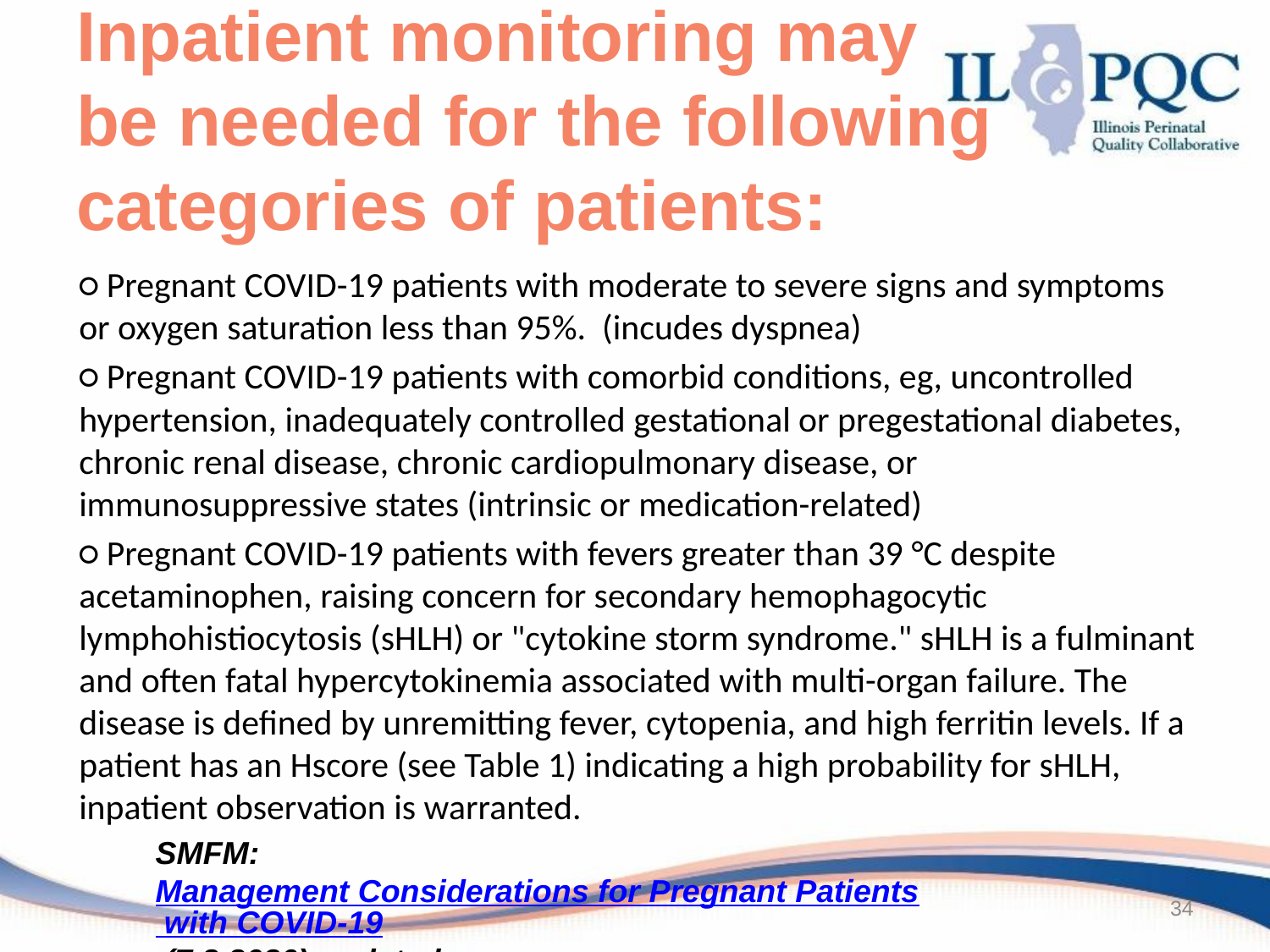

# Inpatient monitoring may be needed for the following categories of patients:
○ Pregnant COVID-19 patients with moderate to severe signs and symptoms or oxygen saturation less than 95%.  (incudes dyspnea)
○ Pregnant COVID-19 patients with comorbid conditions, eg, uncontrolled hypertension, inadequately controlled gestational or pregestational diabetes, chronic renal disease, chronic cardiopulmonary disease, or immunosuppressive states (intrinsic or medication-related)
○ Pregnant COVID-19 patients with fevers greater than 39 °C despite acetaminophen, raising concern for secondary hemophagocytic lymphohistiocytosis (sHLH) or "cytokine storm syndrome." sHLH is a fulminant and often fatal hypercytokinemia associated with multi-organ failure. The disease is defined by unremitting fever, cytopenia, and high ferritin levels. If a patient has an Hscore (see Table 1) indicating a high probability for sHLH, inpatient observation is warranted.
SMFM: Management Considerations for Pregnant Patients with COVID-19 (7.2.2020) updated
34